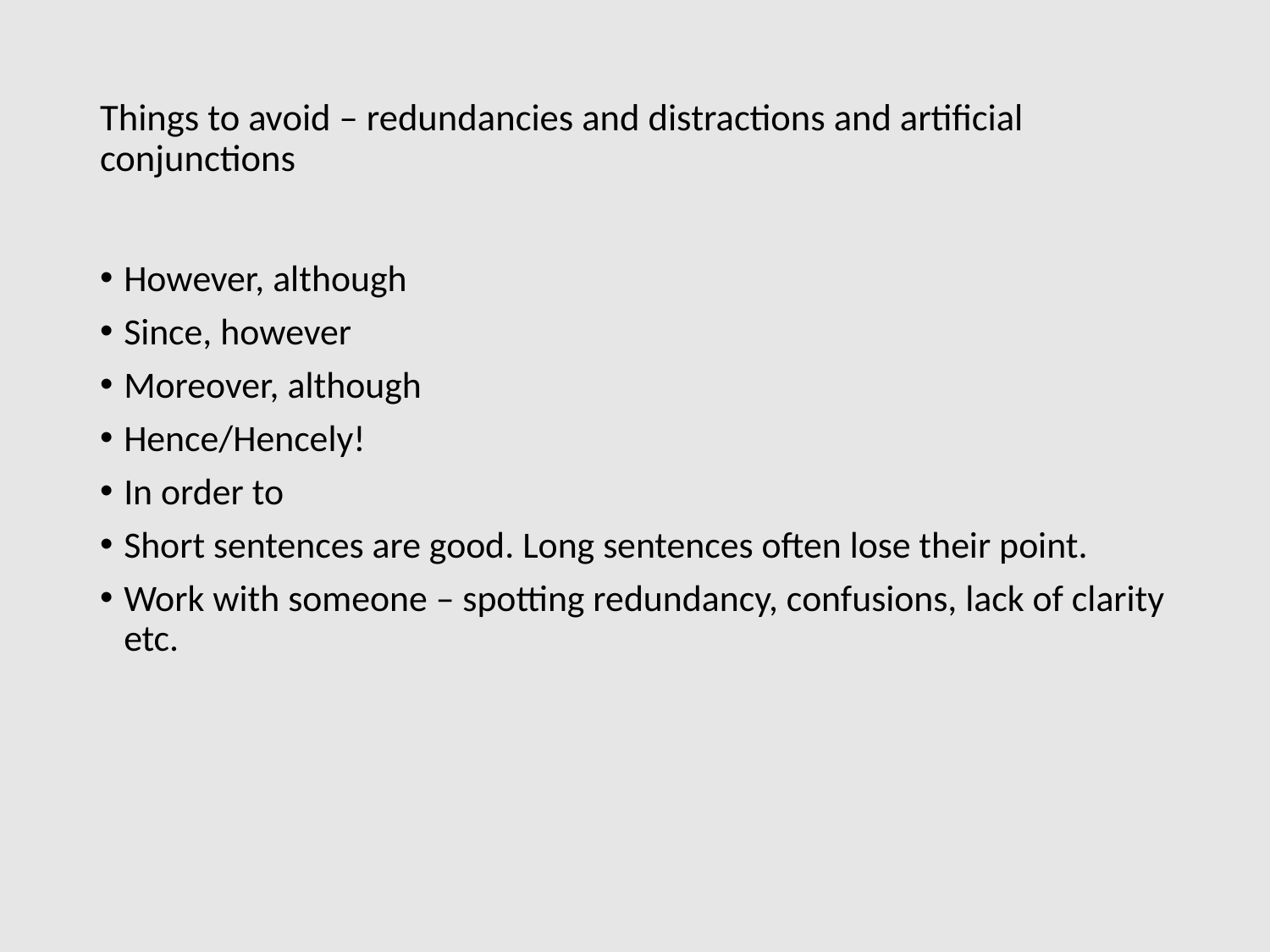

# Things to avoid – redundancies and distractions and artificial conjunctions
However, although
Since, however
Moreover, although
Hence/Hencely!
In order to
Short sentences are good. Long sentences often lose their point.
Work with someone – spotting redundancy, confusions, lack of clarity etc.